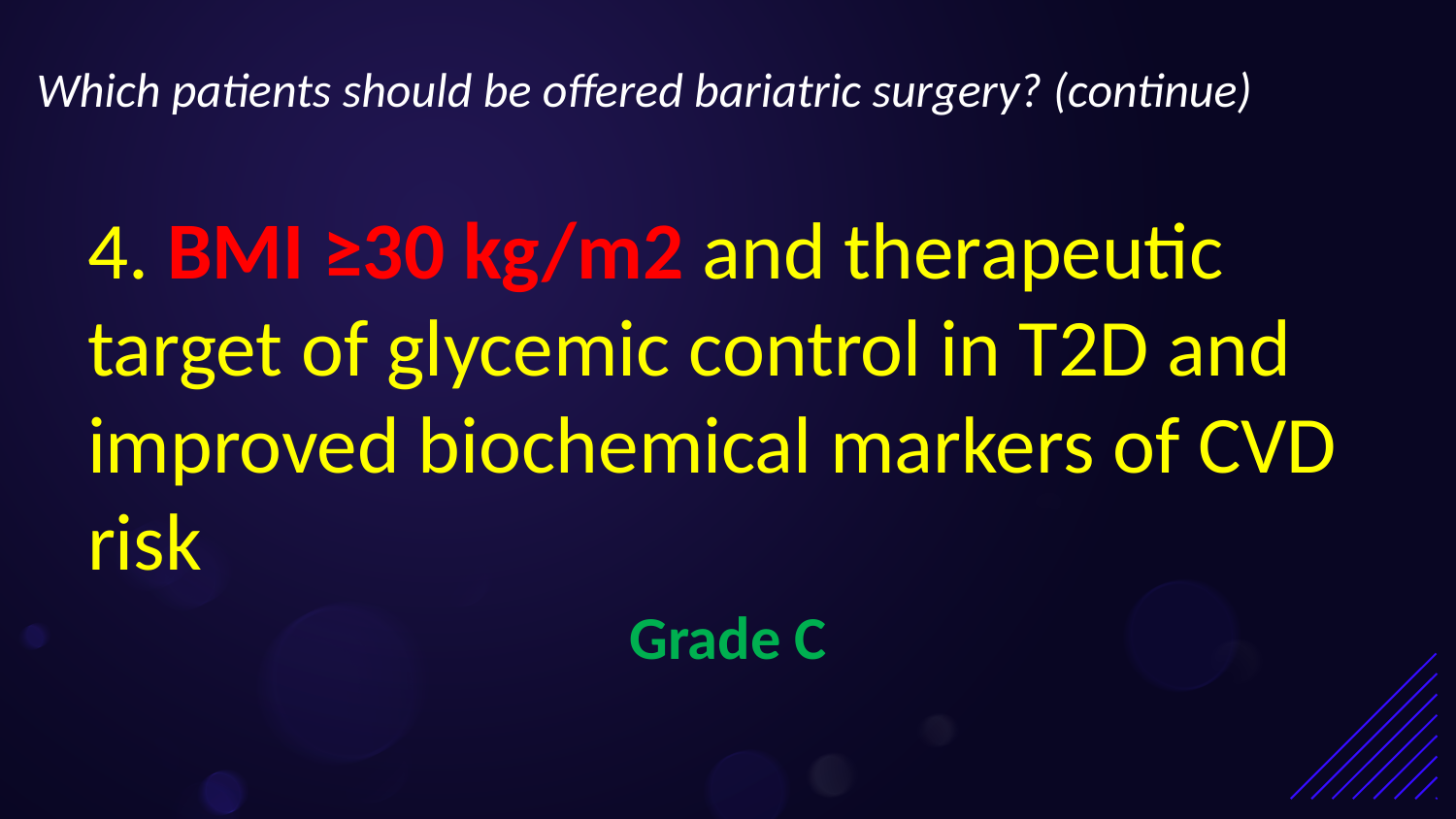

# Which patients should be offered bariatric surgery? (continue)
4. BMI ≥30 kg/m2 and therapeutic target of glycemic control in T2D and improved biochemical markers of CVD risk
Grade C